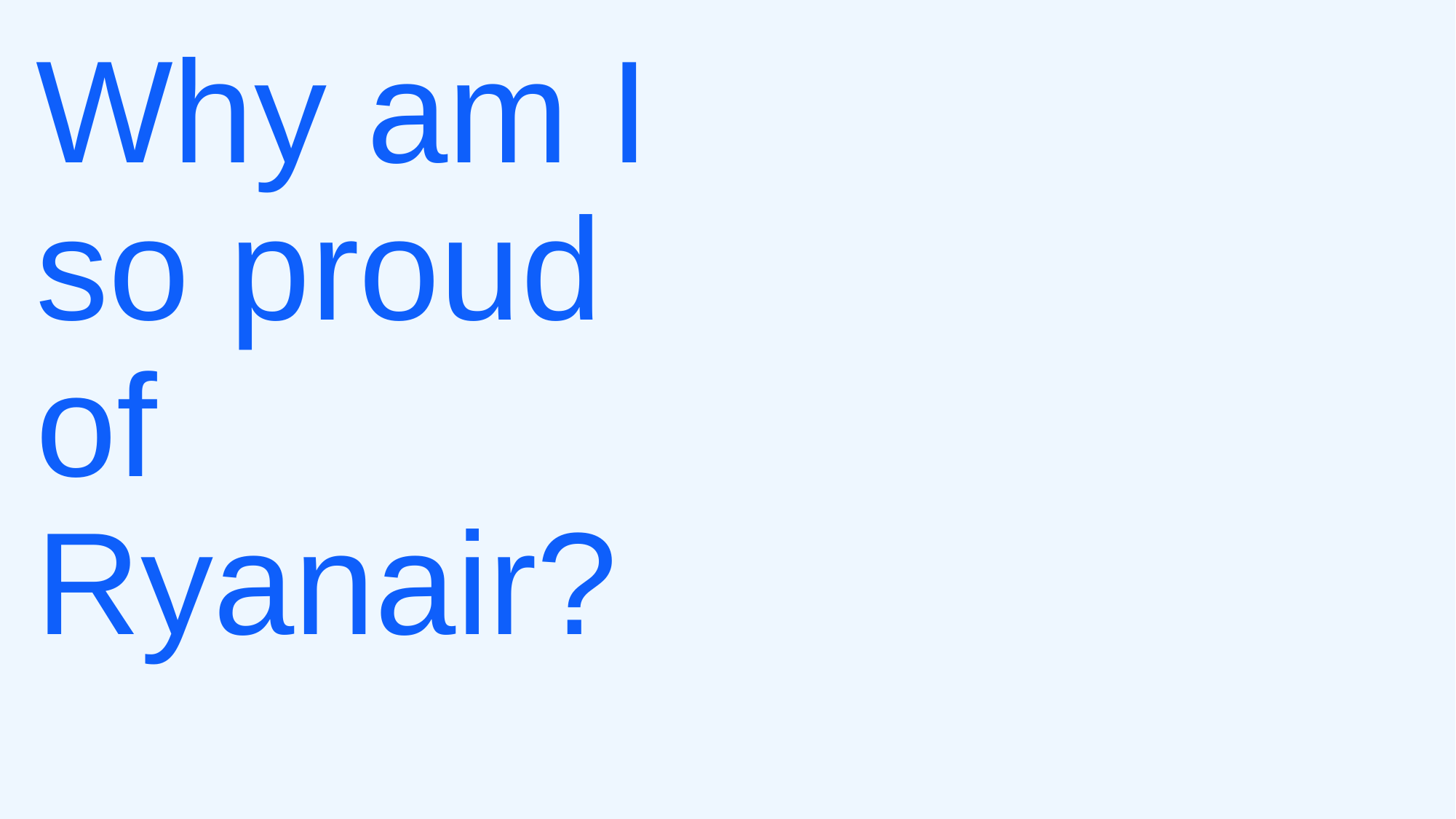

# Why am I so proud of Ryanair?